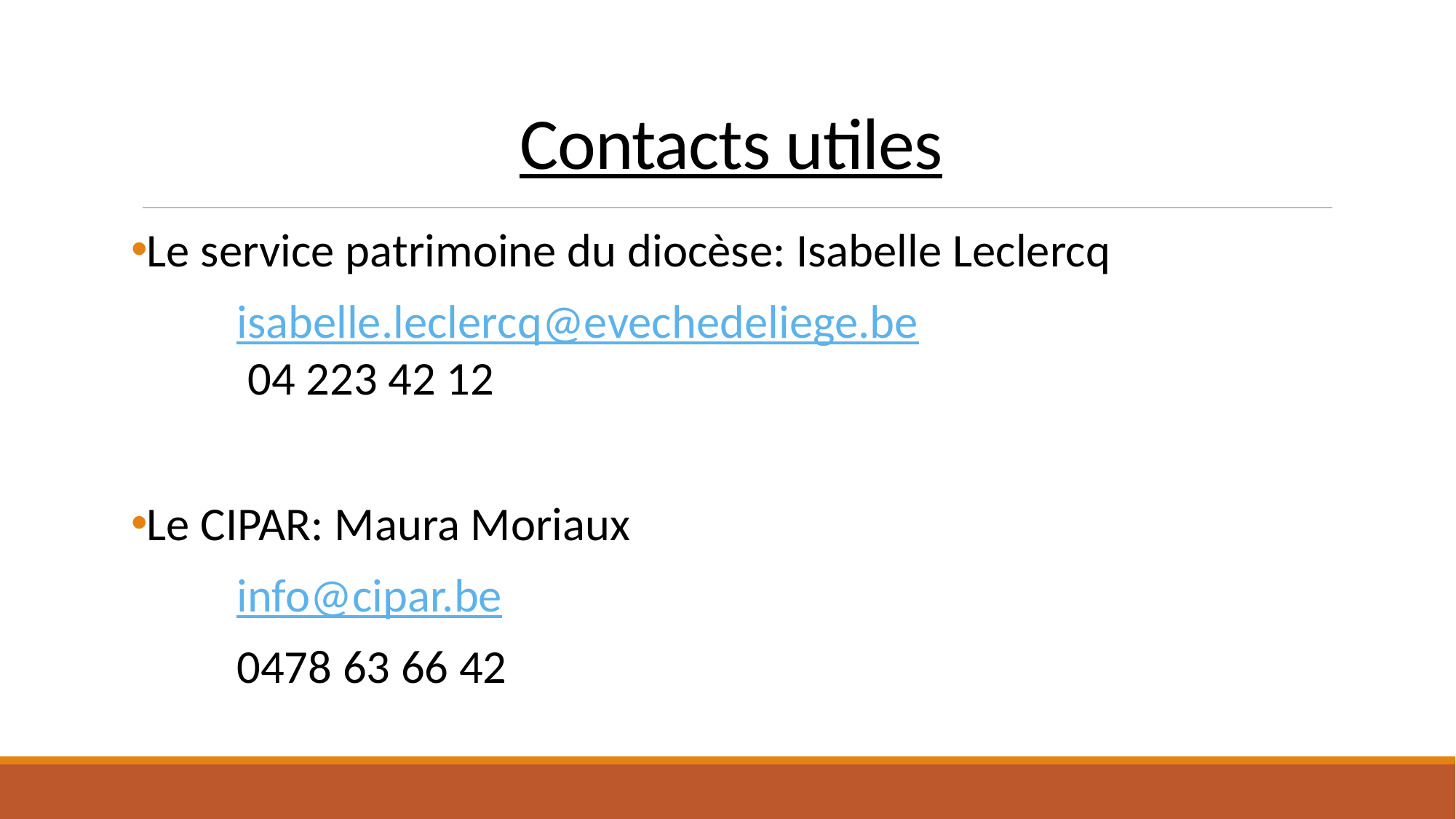

# Contacts utiles
Le service patrimoine du diocèse: Isabelle Leclercq
	isabelle.leclercq@evechedeliege.be
04 223 42 12

Le CIPAR: Maura Moriaux
	info@cipar.be
	0478 63 66 42